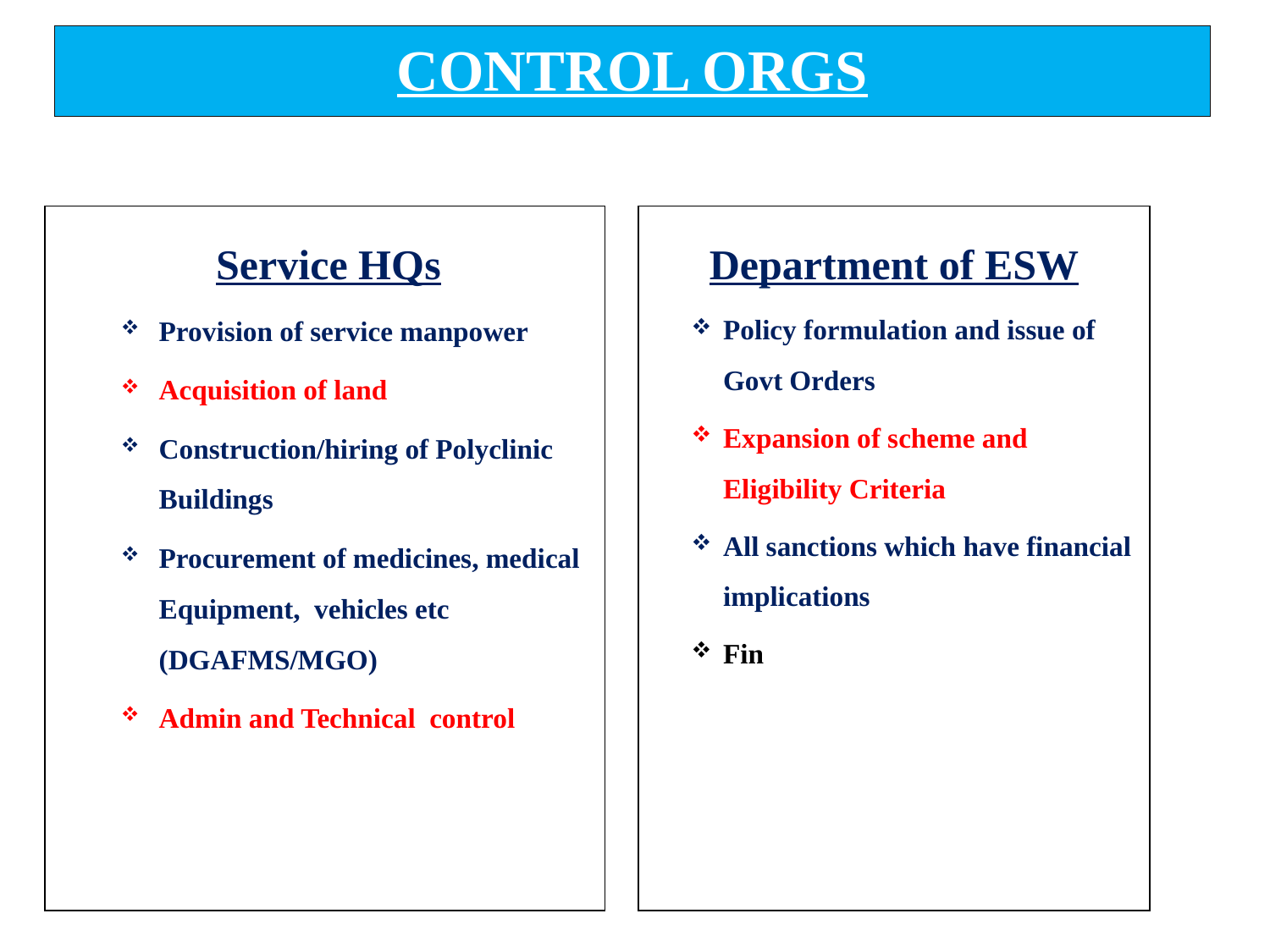

CONTROL ORGS
Department of ESW
Policy formulation and issue of Govt Orders
Expansion of scheme and Eligibility Criteria
All sanctions which have financial implications
Fin

 Service HQs
Provision of service manpower
Acquisition of land
Construction/hiring of Polyclinic  Buildings
Procurement of medicines, medical Equipment,  vehicles etc (DGAFMS/MGO)
Admin and Technical  control